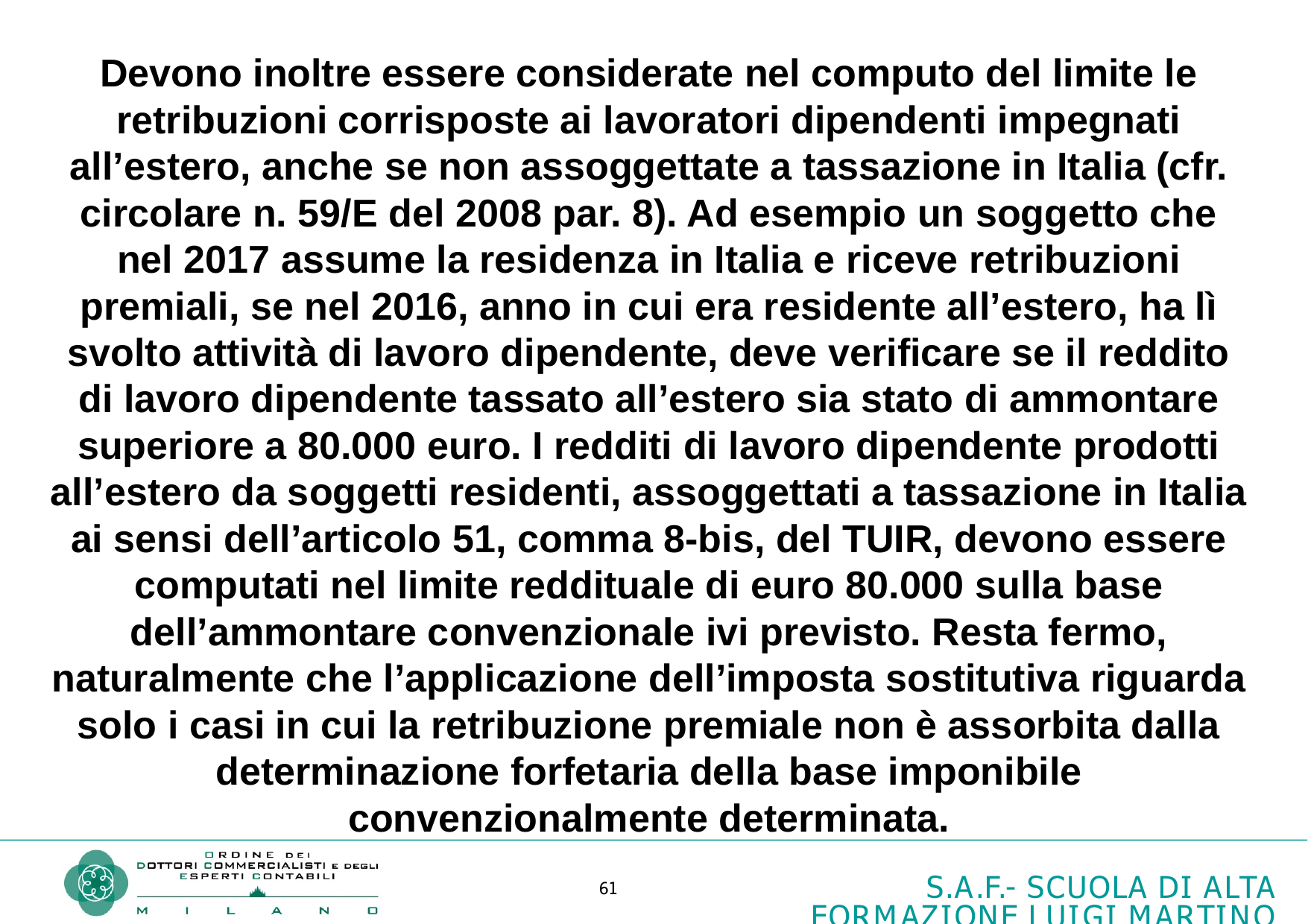

Devono inoltre essere considerate nel computo del limite le retribuzioni corrisposte ai lavoratori dipendenti impegnati all’estero, anche se non assoggettate a tassazione in Italia (cfr. circolare n. 59/E del 2008 par. 8). Ad esempio un soggetto che nel 2017 assume la residenza in Italia e riceve retribuzioni premiali, se nel 2016, anno in cui era residente all’estero, ha lì svolto attività di lavoro dipendente, deve verificare se il reddito di lavoro dipendente tassato all’estero sia stato di ammontare superiore a 80.000 euro. I redditi di lavoro dipendente prodotti all’estero da soggetti residenti, assoggettati a tassazione in Italia ai sensi dell’articolo 51, comma 8-bis, del TUIR, devono essere computati nel limite reddituale di euro 80.000 sulla base dell’ammontare convenzionale ivi previsto. Resta fermo, naturalmente che l’applicazione dell’imposta sostitutiva riguarda solo i casi in cui la retribuzione premiale non è assorbita dalla determinazione forfetaria della base imponibile convenzionalmente determinata.